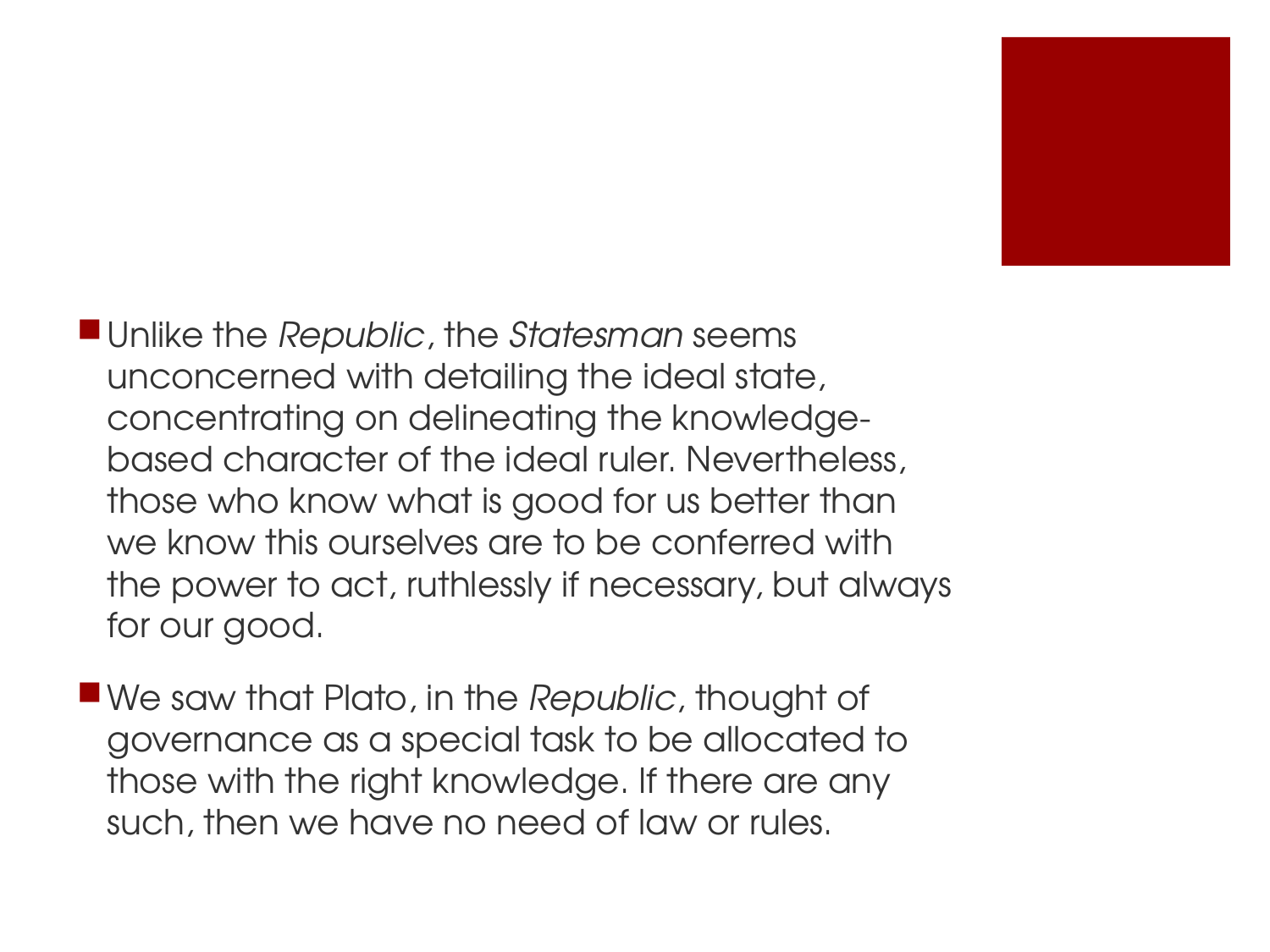

#
Unlike the Republic, the Statesman seems unconcerned with detailing the ideal state, concentrating on delineating the knowledge-based character of the ideal ruler. Nevertheless, those who know what is good for us better than we know this ourselves are to be conferred with the power to act, ruthlessly if necessary, but always for our good.
We saw that Plato, in the Republic, thought of governance as a special task to be allocated to those with the right knowledge. If there are any such, then we have no need of law or rules.